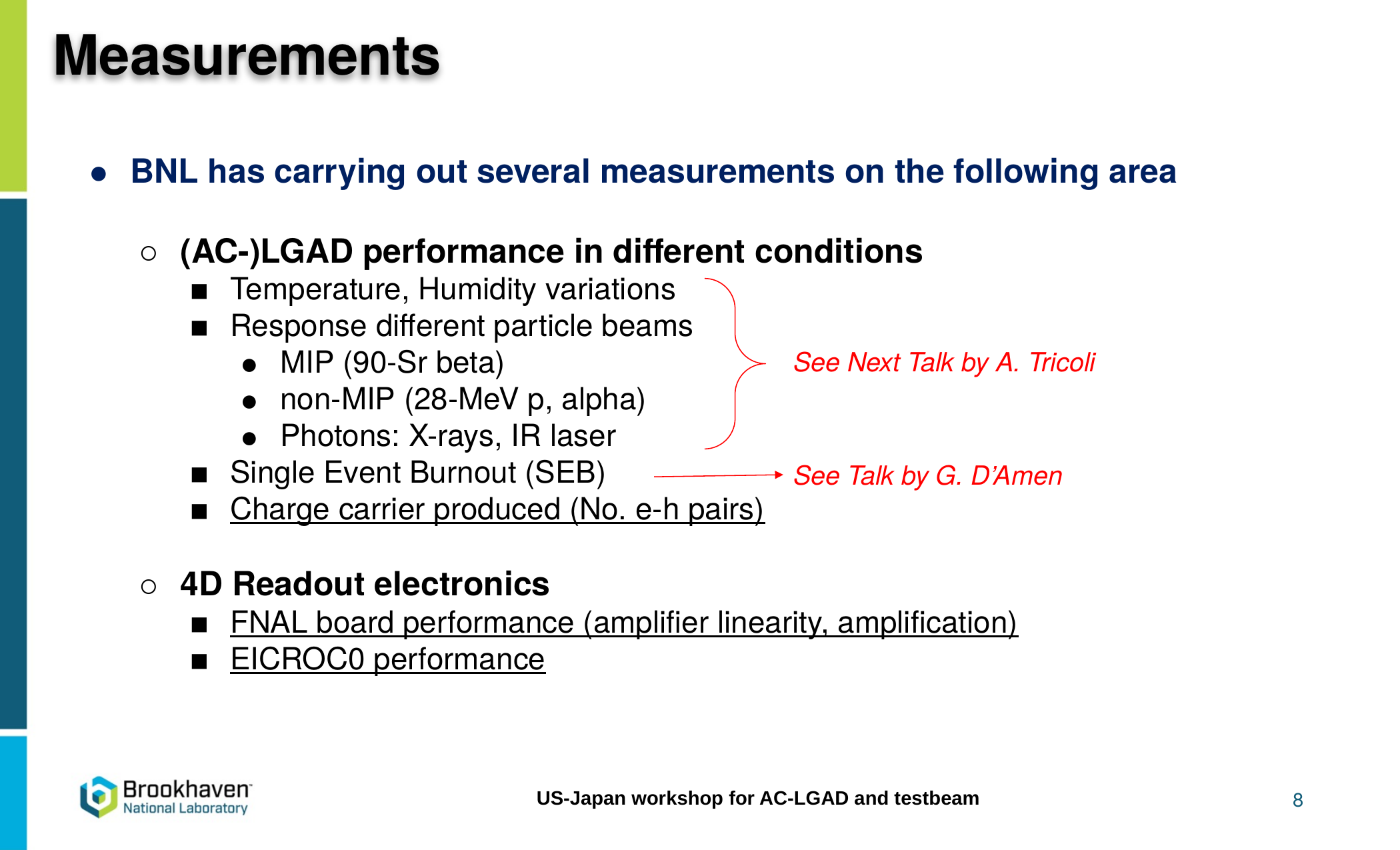

# Measurements
BNL has carrying out several measurements on the following area

(AC-)LGAD performance in different conditions
Temperature, Humidity variations
Response different particle beams
MIP (90-Sr beta)
non-MIP (28-MeV p, alpha)
Photons: X-rays, IR laser
Single Event Burnout (SEB)
Charge carrier produced (No. e-h pairs)

4D Readout electronics
FNAL board performance (amplifier linearity, amplification)
EICROC0 performance

See Next Talk by A. Tricoli
See Talk by G. D’Amen
8